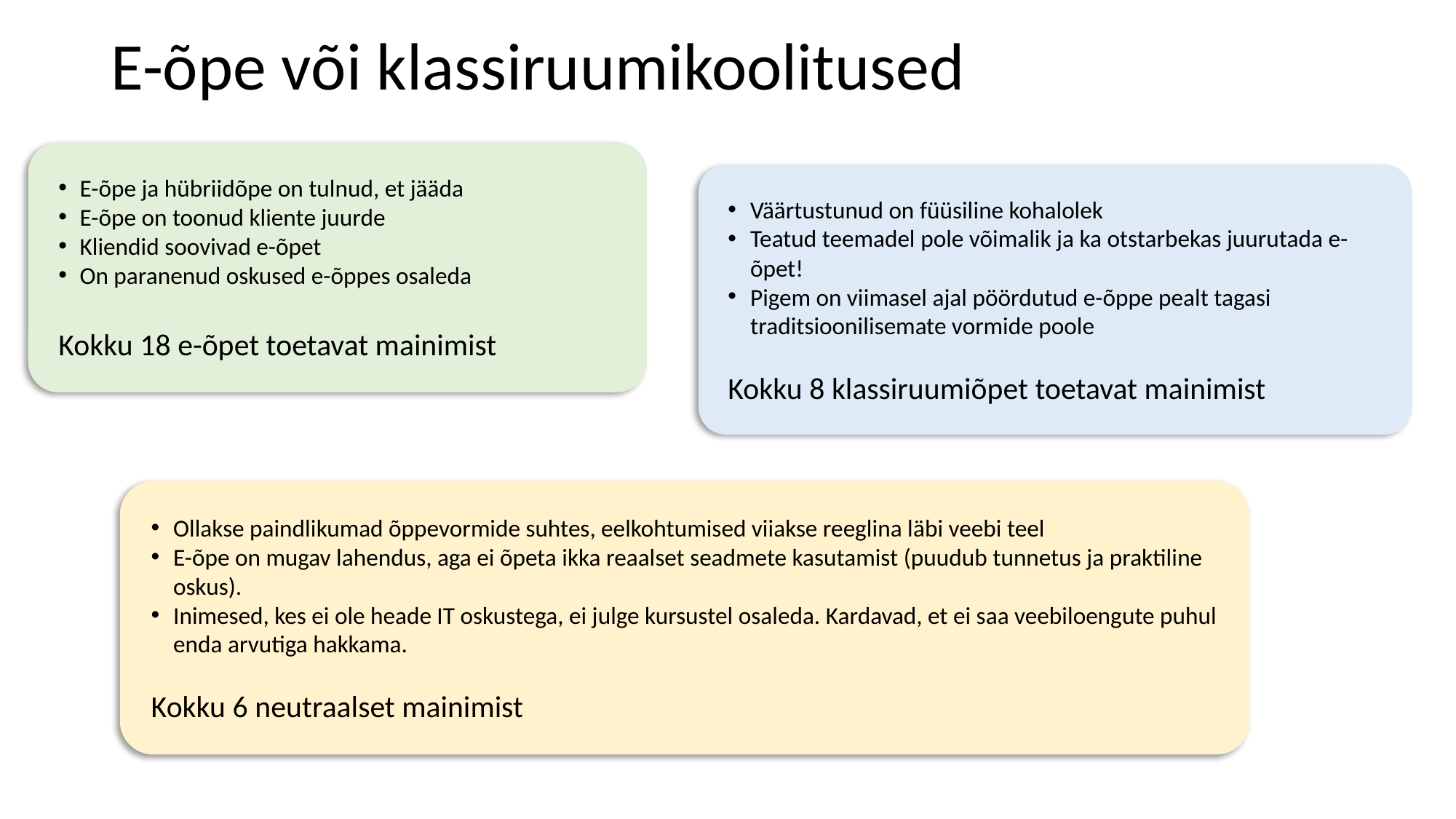

# E-õpe või klassiruumikoolitused
E-õpe ja hübriidõpe on tulnud, et jääda
E-õpe on toonud kliente juurde
Kliendid soovivad e-õpet
On paranenud oskused e-õppes osaleda

Kokku 18 e-õpet toetavat mainimist
Väärtustunud on füüsiline kohalolek
Teatud teemadel pole võimalik ja ka otstarbekas juurutada e-õpet!
Pigem on viimasel ajal pöördutud e-õppe pealt tagasi traditsioonilisemate vormide poole

Kokku 8 klassiruumiõpet toetavat mainimist
Ollakse paindlikumad õppevormide suhtes, eelkohtumised viiakse reeglina läbi veebi teel
E-õpe on mugav lahendus, aga ei õpeta ikka reaalset seadmete kasutamist (puudub tunnetus ja praktiline oskus).
Inimesed, kes ei ole heade IT oskustega, ei julge kursustel osaleda. Kardavad, et ei saa veebiloengute puhul enda arvutiga hakkama.

Kokku 6 neutraalset mainimist